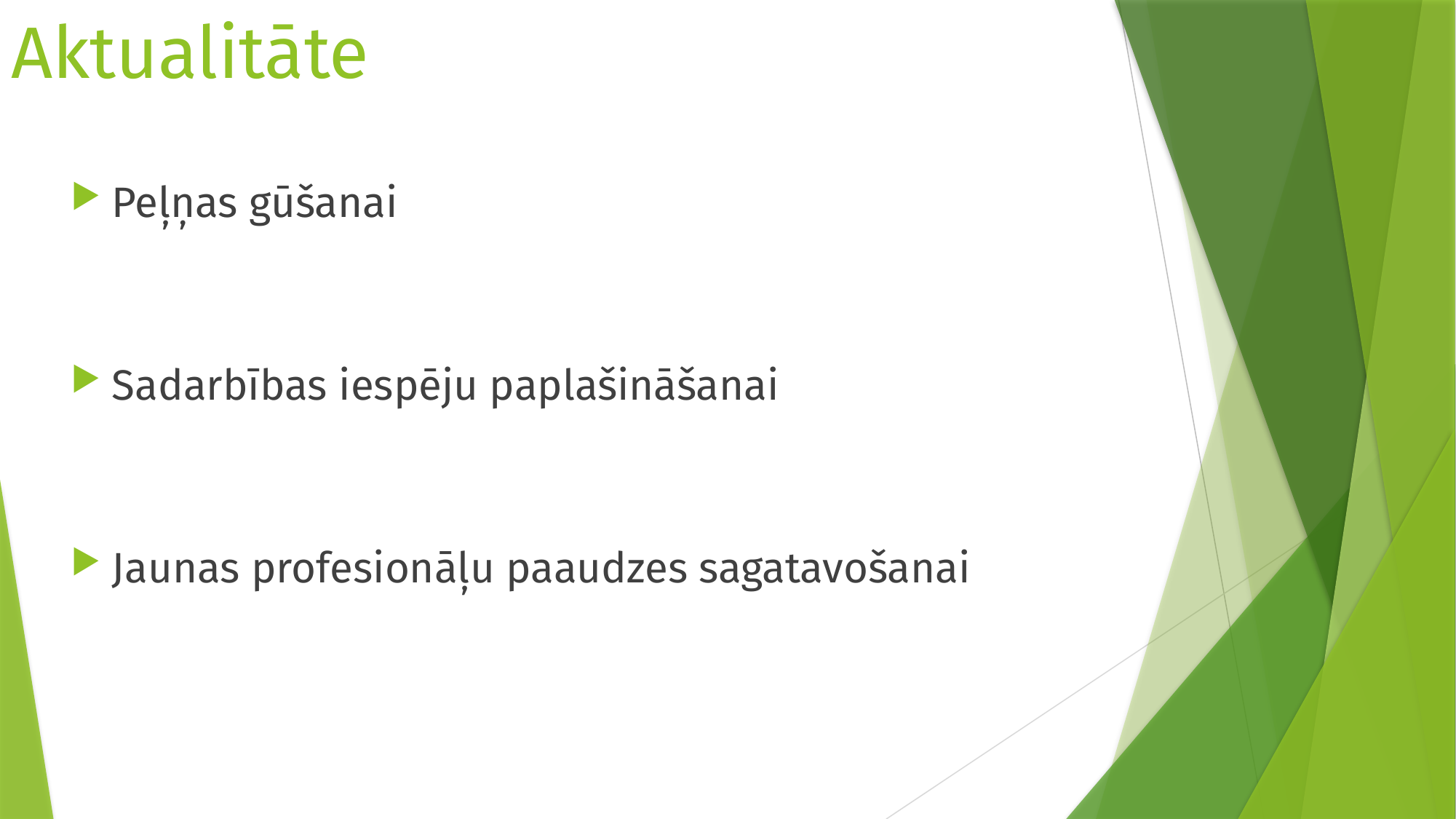

# Aktualitāte
Peļņas gūšanai

Sadarbības iespēju paplašināšanai

Jaunas profesionāļu paaudzes sagatavošanai